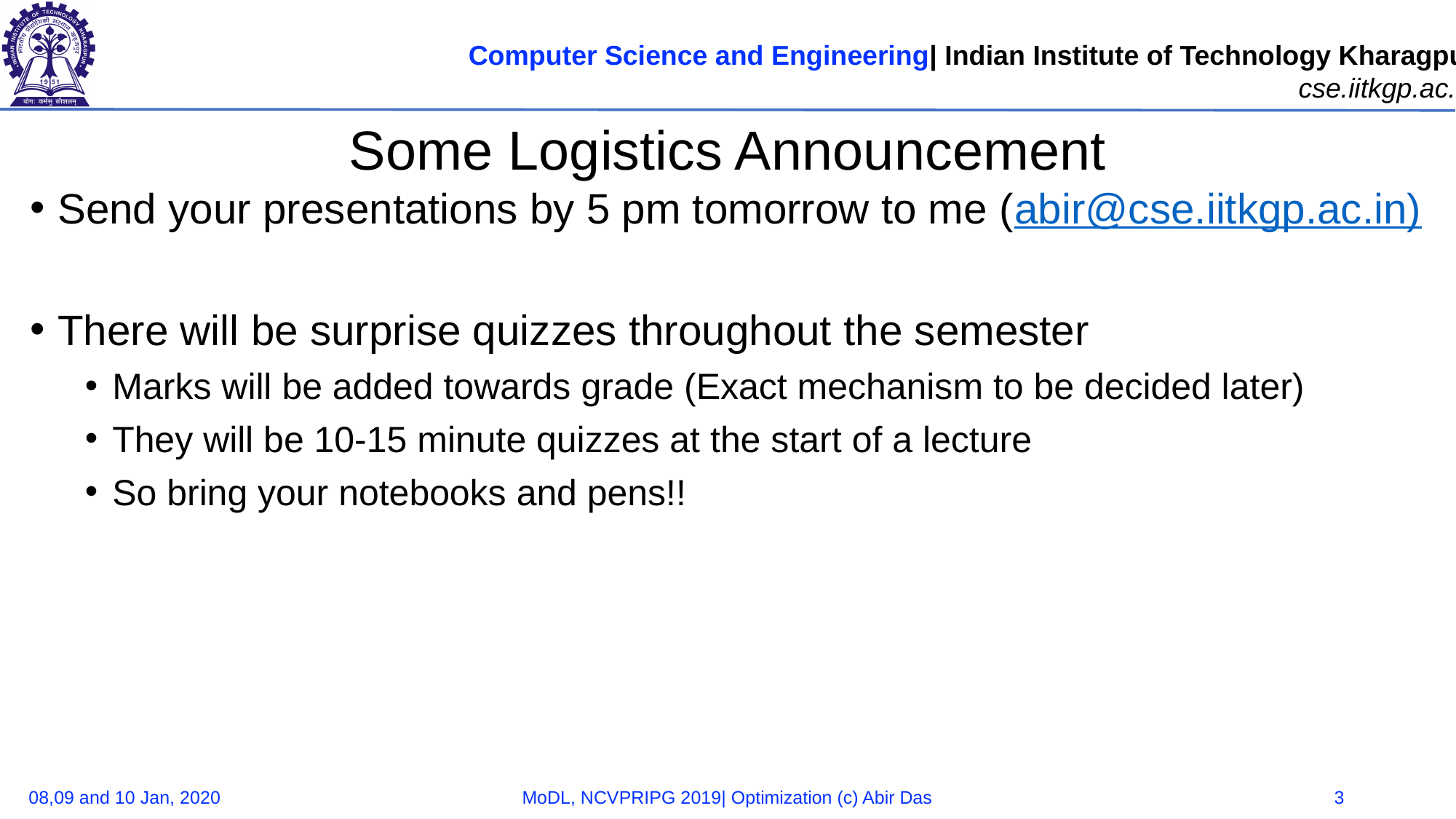

# Some Logistics Announcement
Send your presentations by 5 pm tomorrow to me (abir@cse.iitkgp.ac.in)

There will be surprise quizzes throughout the semester
Marks will be added towards grade (Exact mechanism to be decided later)
They will be 10-15 minute quizzes at the start of a lecture
So bring your notebooks and pens!!
08,09 and 10 Jan, 2020
MoDL, NCVPRIPG 2019| Optimization (c) Abir Das
3